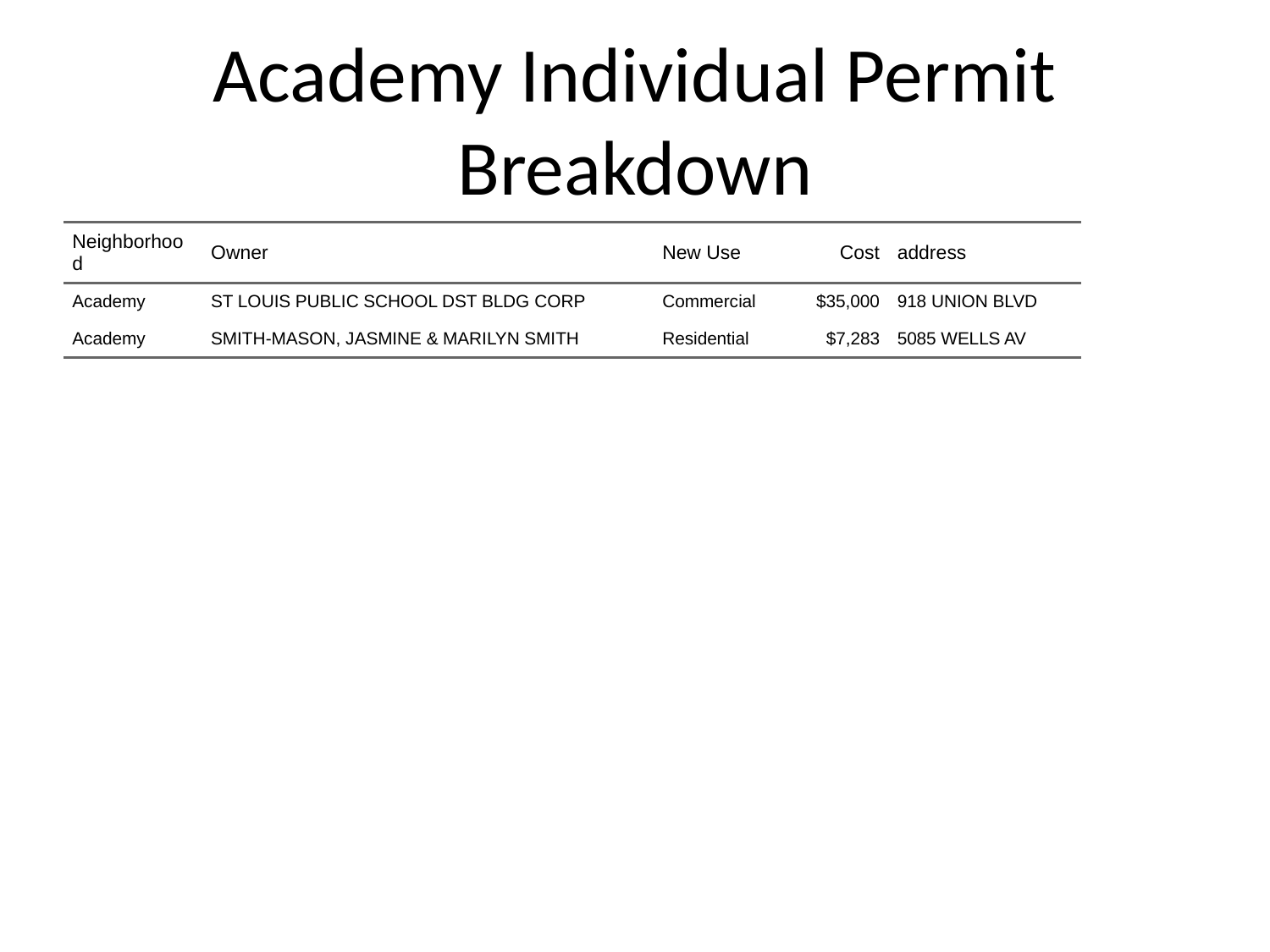

# Academy Individual Permit Breakdown
| Neighborhood | Owner | New Use | Cost | address |
| --- | --- | --- | --- | --- |
| Academy | ST LOUIS PUBLIC SCHOOL DST BLDG CORP | Commercial | $35,000 | 918 UNION BLVD |
| Academy | SMITH-MASON, JASMINE & MARILYN SMITH | Residential | $7,283 | 5085 WELLS AV |